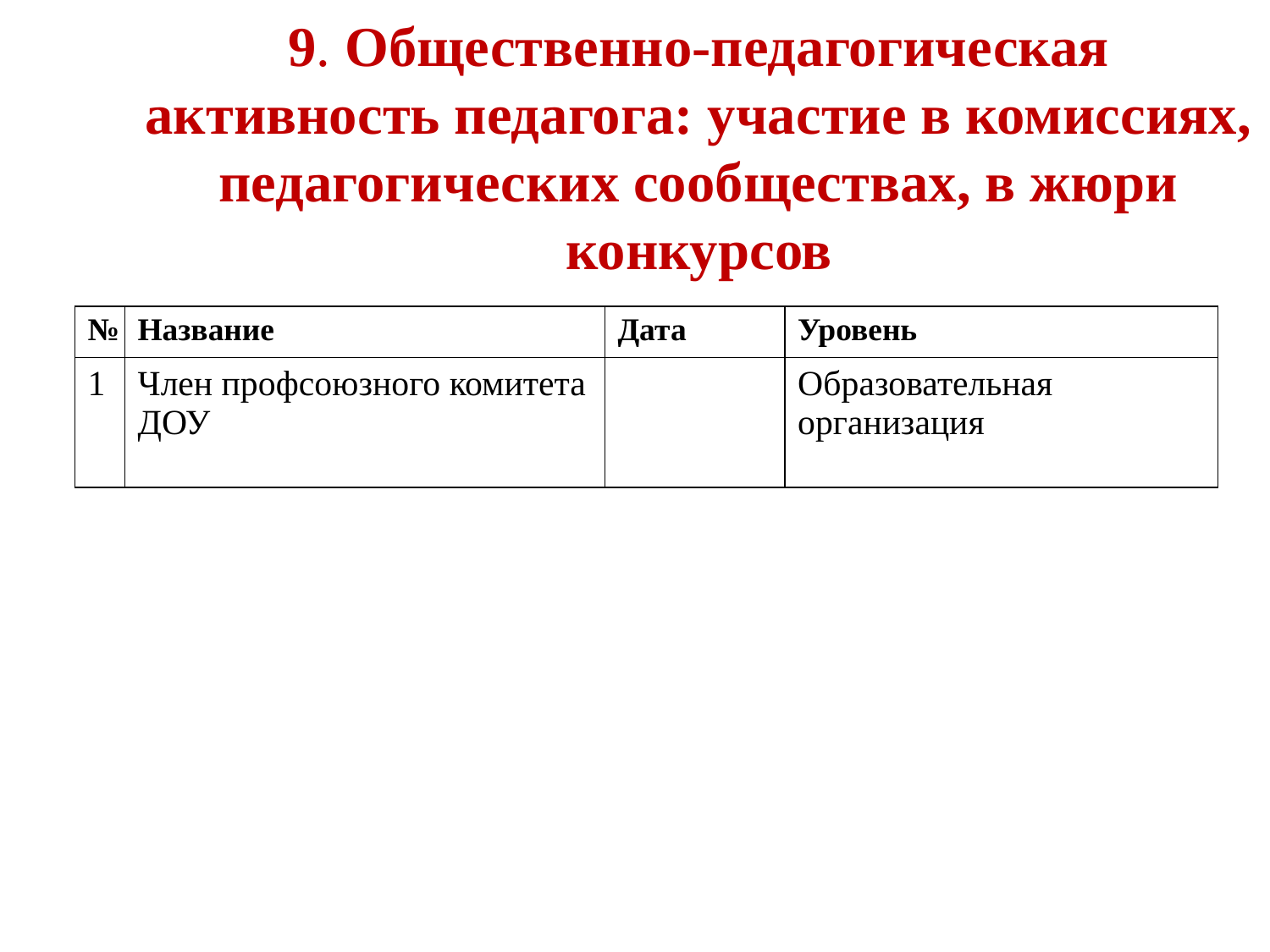

# 9. Общественно-педагогическая активность педагога: участие в комиссиях, педагогических сообществах, в жюри конкурсов
| № | Название | Дата | Уровень |
| --- | --- | --- | --- |
| 1 | Член профсоюзного комитета ДОУ |  | Образовательная организация |